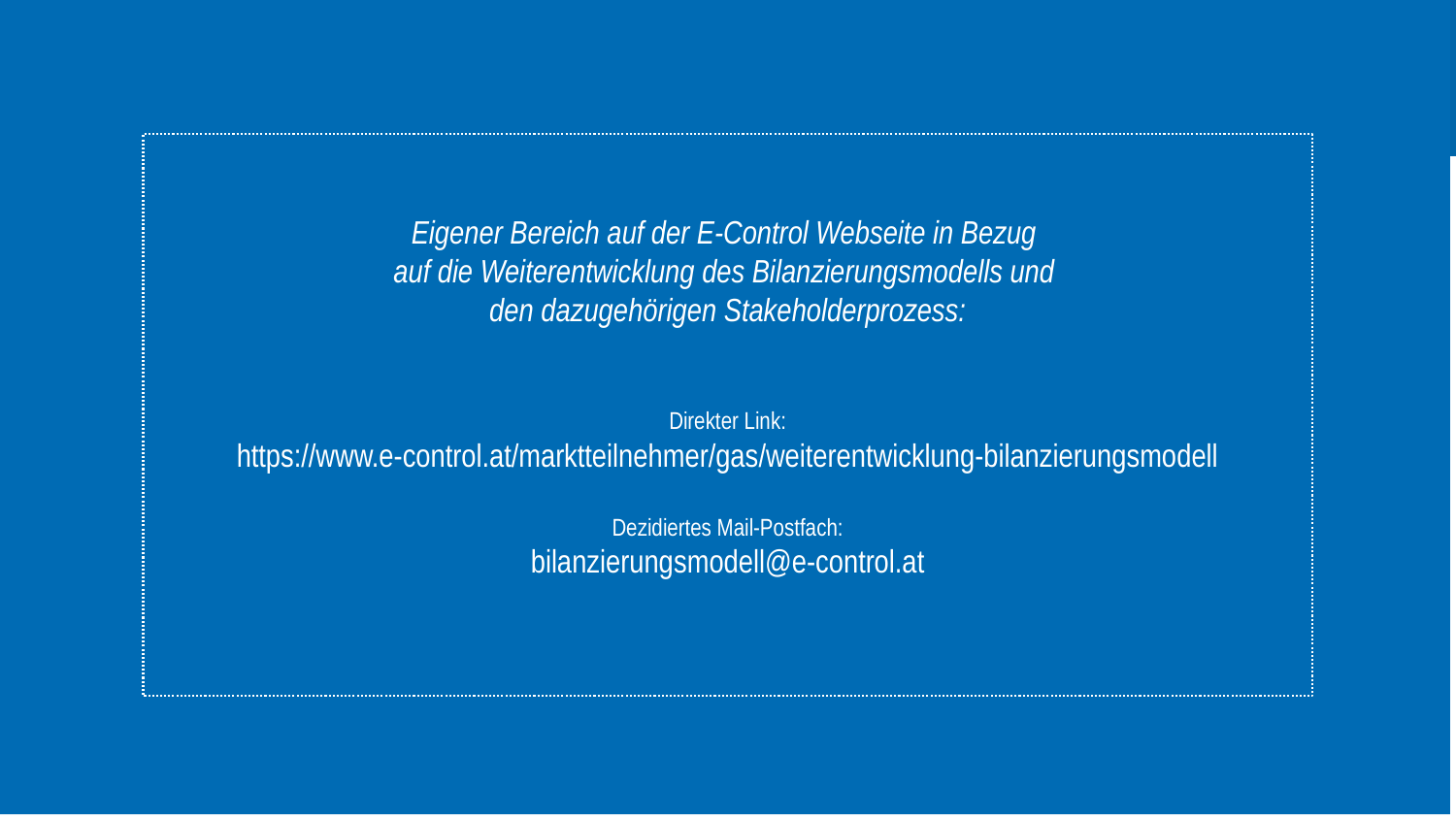

#

Eigener Bereich auf der E-Control Webseite in Bezug
auf die Weiterentwicklung des Bilanzierungsmodells und
den dazugehörigen Stakeholderprozess:

Direkter Link:
https://www.e-control.at/marktteilnehmer/gas/weiterentwicklung-bilanzierungsmodell

Dezidiertes Mail-Postfach:
bilanzierungsmodell@e-control.at

DD. MMMMMMM 2018
(Name Veranstaltung / Vortragstitel)
13